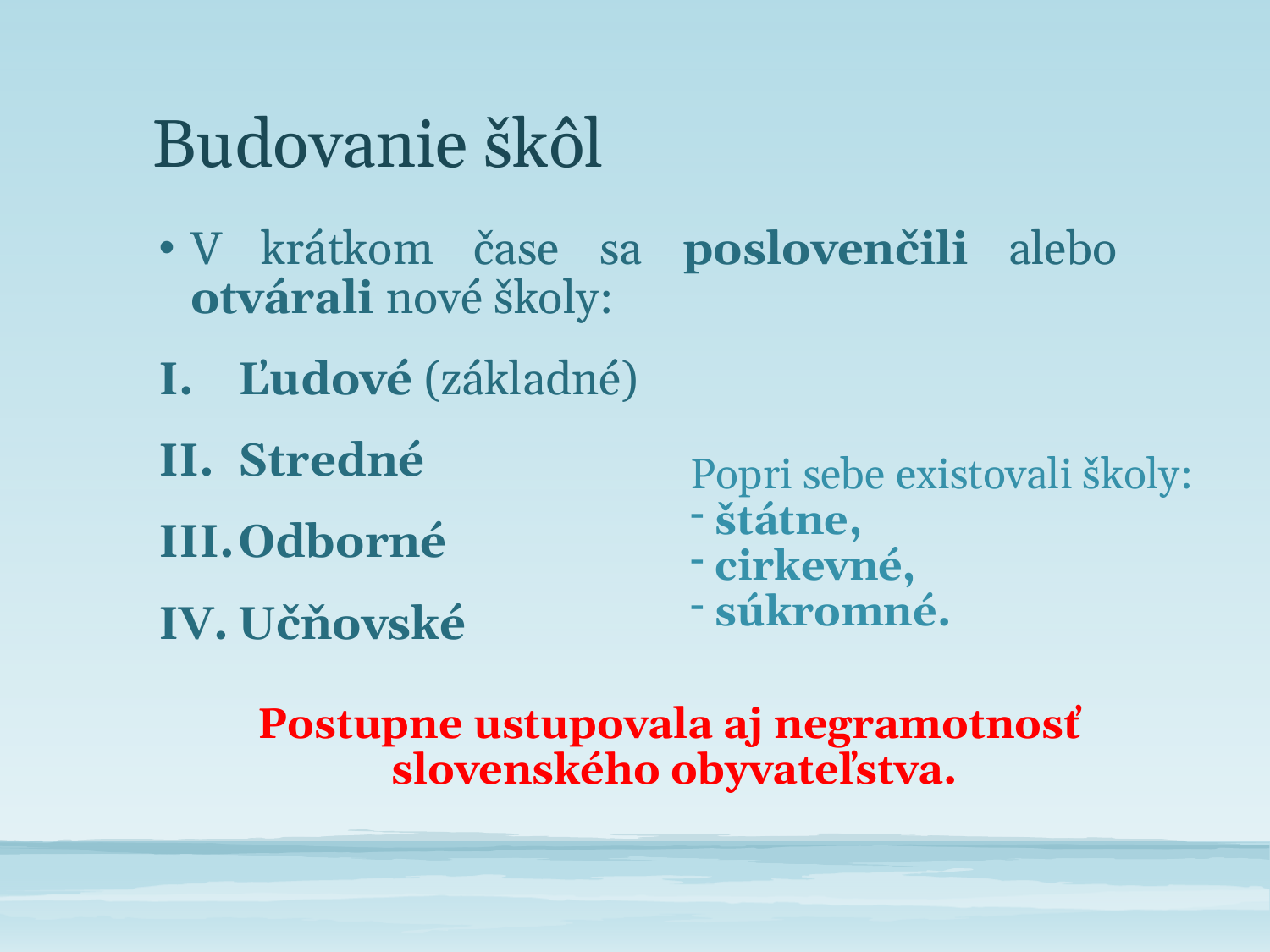

# Budovanie škôl
V krátkom čase sa poslovenčili alebo otvárali nové školy:
Ľudové (základné)
Stredné
Odborné
Učňovské

Popri sebe existovali školy:
 štátne,
 cirkevné,
 súkromné.
Postupne ustupovala aj negramotnosť
slovenského obyvateľstva.